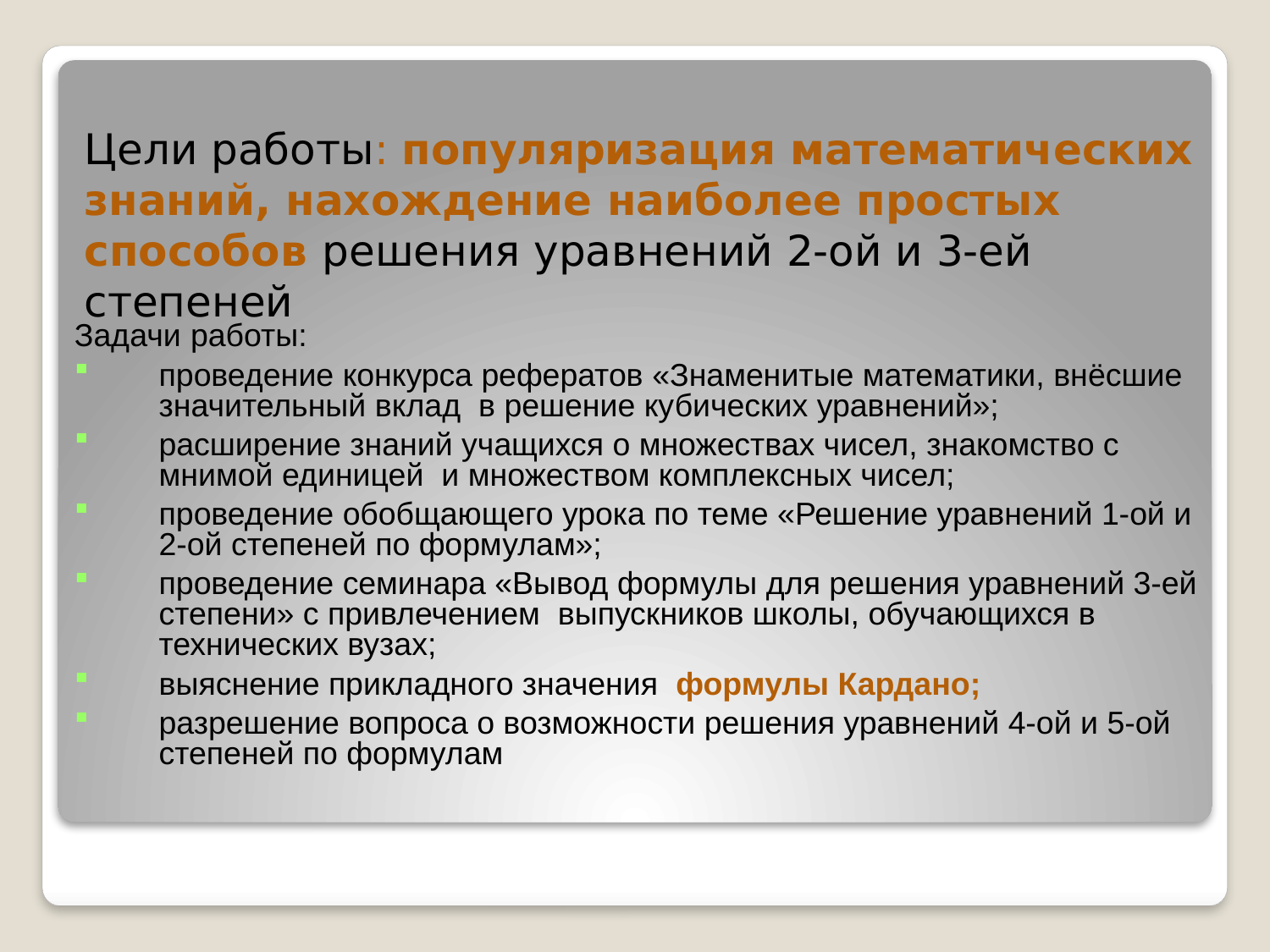

Цели работы: популяризация математических знаний, нахождение наиболее простых способов решения уравнений 2-ой и 3-ей степеней
Задачи работы:
проведение конкурса рефератов «Знаменитые математики, внёсшие значительный вклад  в решение кубических уравнений»;
расширение знаний учащихся о множествах чисел, знакомство с мнимой единицей  и множеством комплексных чисел;
проведение обобщающего урока по теме «Решение уравнений 1-ой и 2-ой степеней по формулам»;
проведение семинара «Вывод формулы для решения уравнений 3-ей степени» с привлечением  выпускников школы, обучающихся в технических вузах;
выяснение прикладного значения  формулы Кардано;
разрешение вопроса о возможности решения уравнений 4-ой и 5-ой степеней по формулам